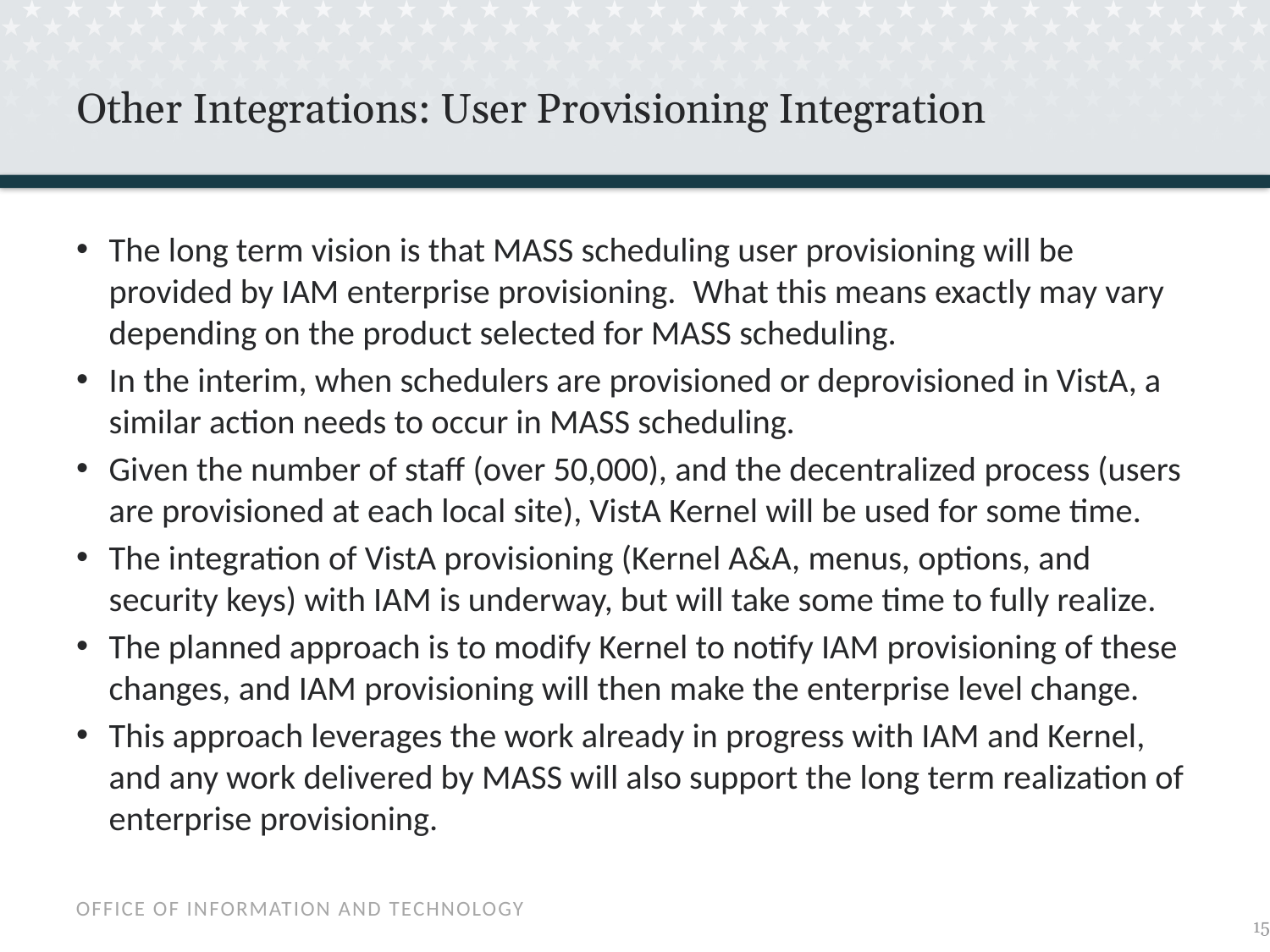

# Other Integrations: User Provisioning Integration
The long term vision is that MASS scheduling user provisioning will be provided by IAM enterprise provisioning.  What this means exactly may vary depending on the product selected for MASS scheduling.
In the interim, when schedulers are provisioned or deprovisioned in VistA, a similar action needs to occur in MASS scheduling.
Given the number of staff (over 50,000), and the decentralized process (users are provisioned at each local site), VistA Kernel will be used for some time.
The integration of VistA provisioning (Kernel A&A, menus, options, and security keys) with IAM is underway, but will take some time to fully realize.
The planned approach is to modify Kernel to notify IAM provisioning of these changes, and IAM provisioning will then make the enterprise level change.
This approach leverages the work already in progress with IAM and Kernel, and any work delivered by MASS will also support the long term realization of enterprise provisioning.

15